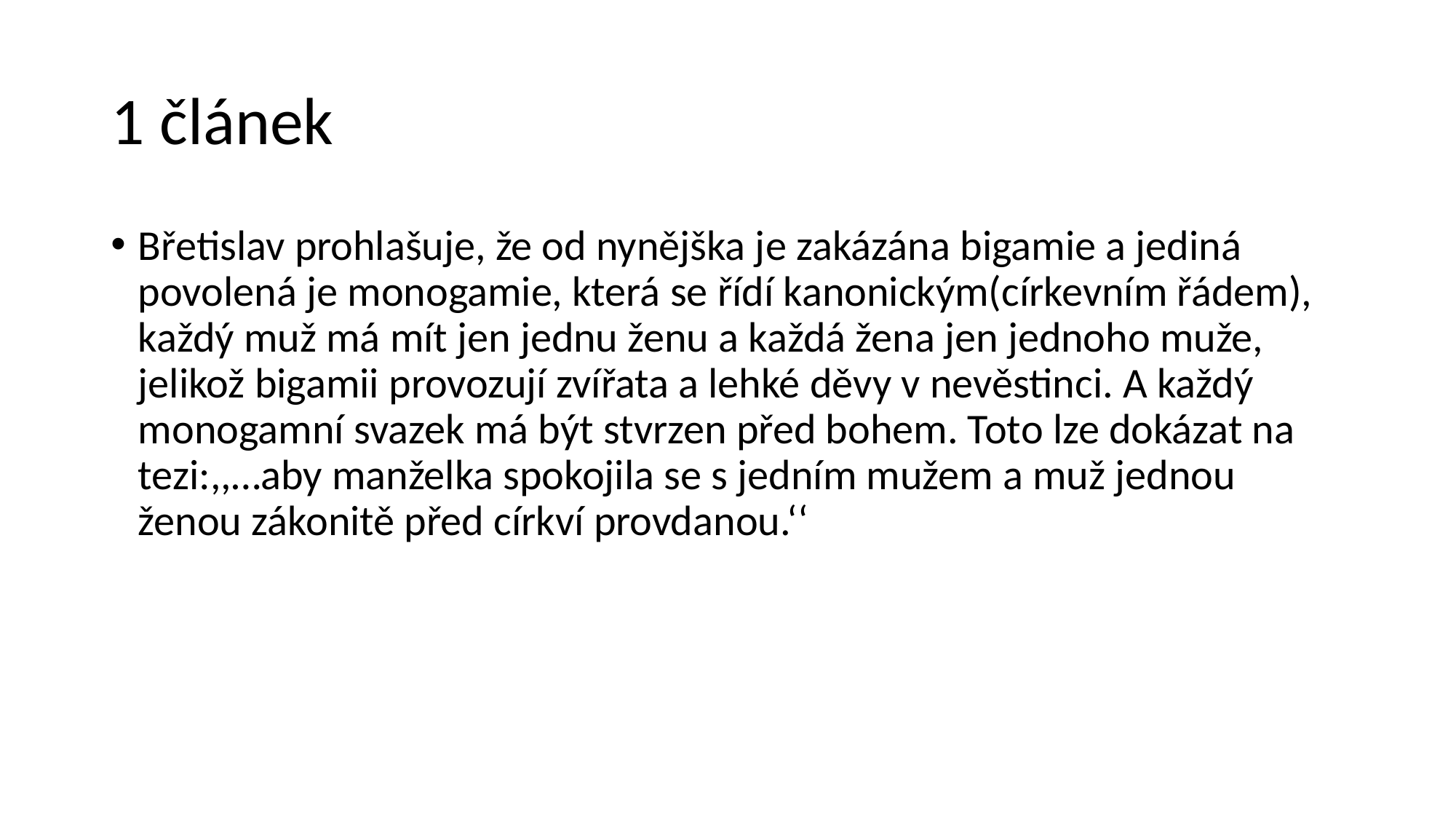

# 1 článek
Břetislav prohlašuje, že od nynějška je zakázána bigamie a jediná povolená je monogamie, která se řídí kanonickým(církevním řádem), každý muž má mít jen jednu ženu a každá žena jen jednoho muže, jelikož bigamii provozují zvířata a lehké děvy v nevěstinci. A každý monogamní svazek má být stvrzen před bohem. Toto lze dokázat na tezi:,,…aby manželka spokojila se s jedním mužem a muž jednou ženou zákonitě před církví provdanou.‘‘